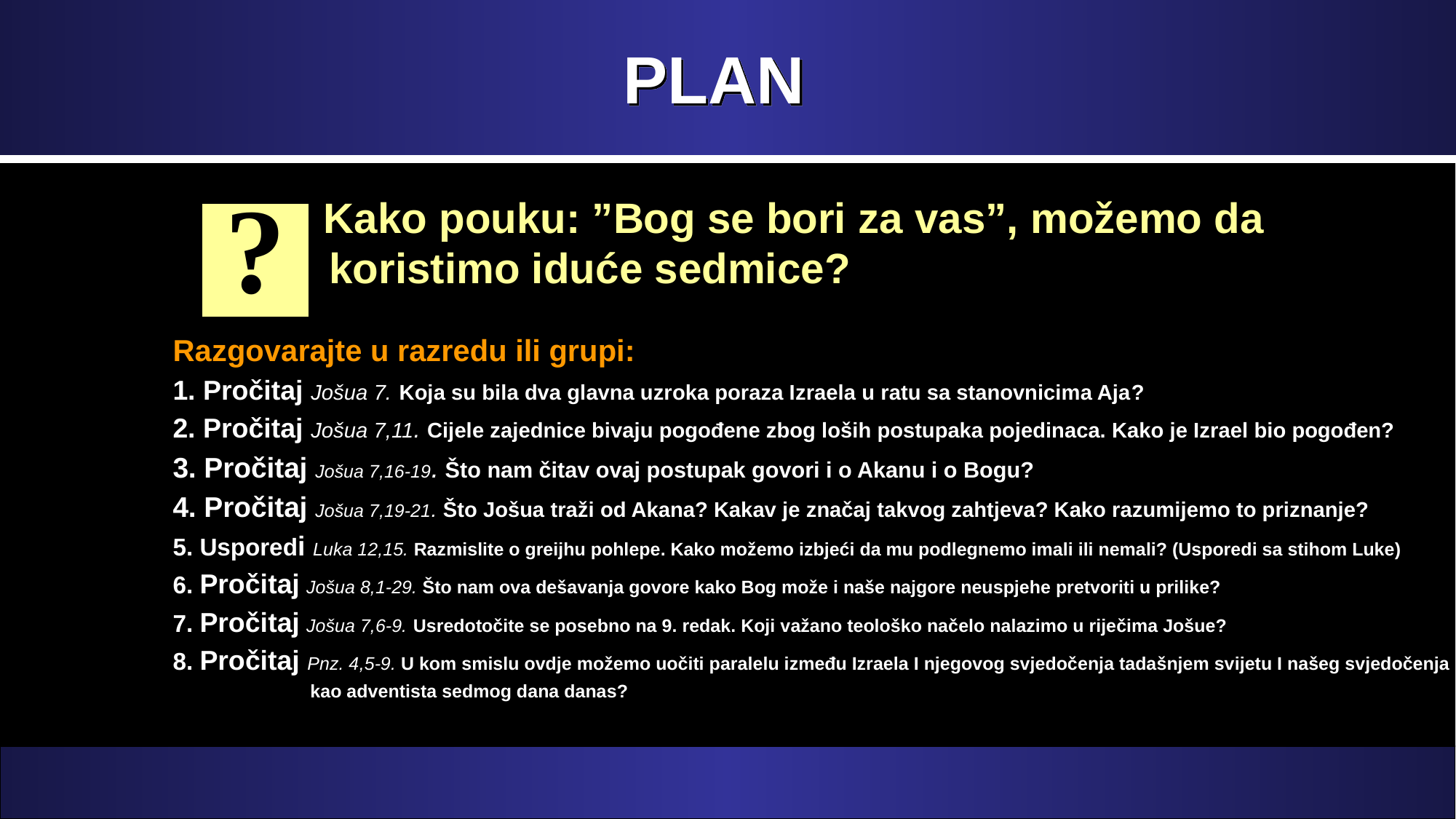

# PLAN
   Kako pouku: ”Bog se bori za vas”, možemo da koristimo iduće sedmice?

?

Razgovarajte u razredu ili grupi:
1. Pročitaj Jošua 7. Koja su bila dva glavna uzroka poraza Izraela u ratu sa stanovnicima Aja?
2. Pročitaj Jošua 7,11. Cijele zajednice bivaju pogođene zbog loših postupaka pojedinaca. Kako je Izrael bio pogođen?
3. Pročitaj Jošua 7,16-19. Što nam čitav ovaj postupak govori i o Akanu i o Bogu?
4. Pročitaj Jošua 7,19-21. Što Jošua traži od Akana? Kakav je značaj takvog zahtjeva? Kako razumijemo to priznanje?
5. Usporedi Luka 12,15. Razmislite o greijhu pohlepe. Kako možemo izbjeći da mu podlegnemo imali ili nemali? (Usporedi sa stihom Luke)
6. Pročitaj Jošua 8,1-29. Što nam ova dešavanja govore kako Bog može i naše najgore neuspjehe pretvoriti u prilike?
7. Pročitaj Jošua 7,6-9. Usredotočite se posebno na 9. redak. Koji važano teološko načelo nalazimo u riječima Jošue?
8. Pročitaj Pnz. 4,5-9. U kom smislu ovdje možemo uočiti paralelu između Izraela I njegovog svjedočenja tadašnjem svijetu I našeg svjedočenja
                           kao adventista sedmog dana danas?